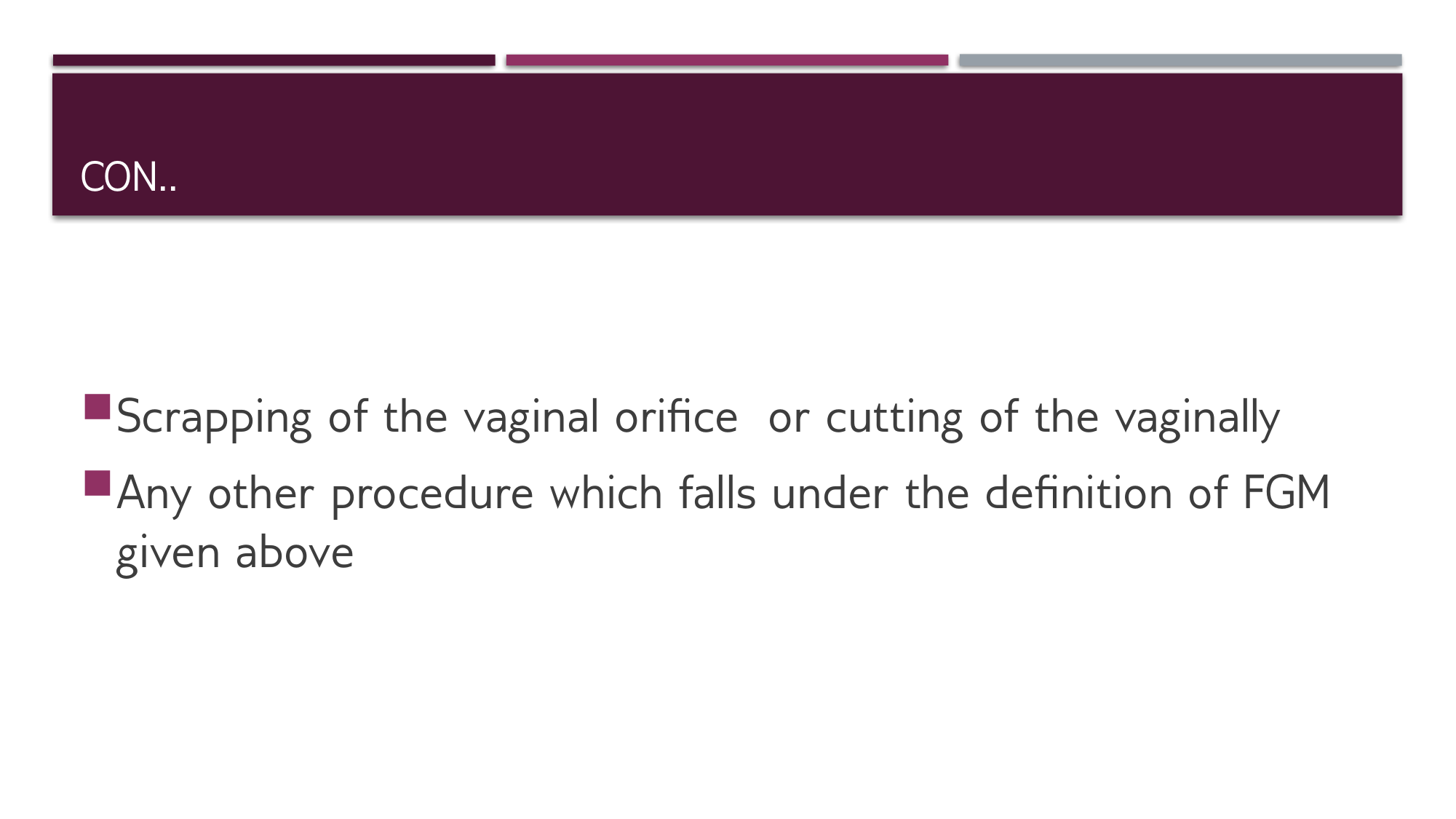

# Con..
Scrapping of the vaginal orifice  or cutting of the vaginally
Any other procedure which falls under the definition of FGM given above